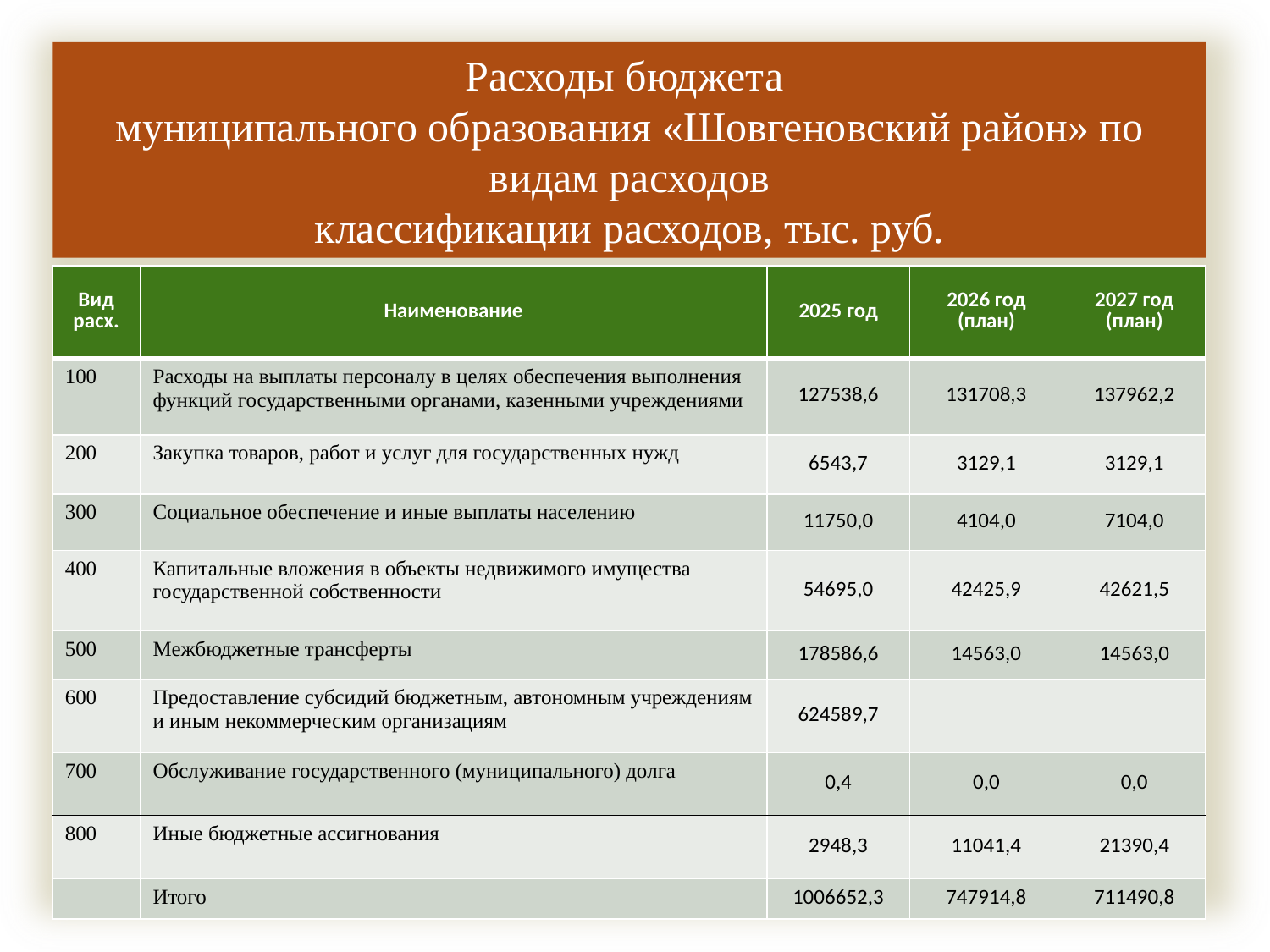

Расходы бюджета
муниципального образования «Шовгеновский район» по видам расходов
классификации расходов, тыс. руб.
| Вид расх. | Наименование | 2025 год | 2026 год (план) | 2027 год (план) |
| --- | --- | --- | --- | --- |
| 100 | Расходы на выплаты персоналу в целях обеспечения выполнения функций государственными органами, казенными учреждениями | 127538,6 | 131708,3 | 137962,2 |
| 200 | Закупка товаров, работ и услуг для государственных нужд | 6543,7 | 3129,1 | 3129,1 |
| 300 | Социальное обеспечение и иные выплаты населению | 11750,0 | 4104,0 | 7104,0 |
| 400 | Капитальные вложения в объекты недвижимого имущества государственной собственности | 54695,0 | 42425,9 | 42621,5 |
| 500 | Межбюджетные трансферты | 178586,6 | 14563,0 | 14563,0 |
| 600 | Предоставление субсидий бюджетным, автономным учреждениям и иным некоммерческим организациям | 624589,7 |  |  |
| 700 | Обслуживание государственного (муниципального) долга | 0,4 | 0,0 | 0,0 |
| 800 | Иные бюджетные ассигнования | 2948,3 | 11041,4 | 21390,4 |
|  | Итого | 1006652,3 | 747914,8 | 711490,8 |